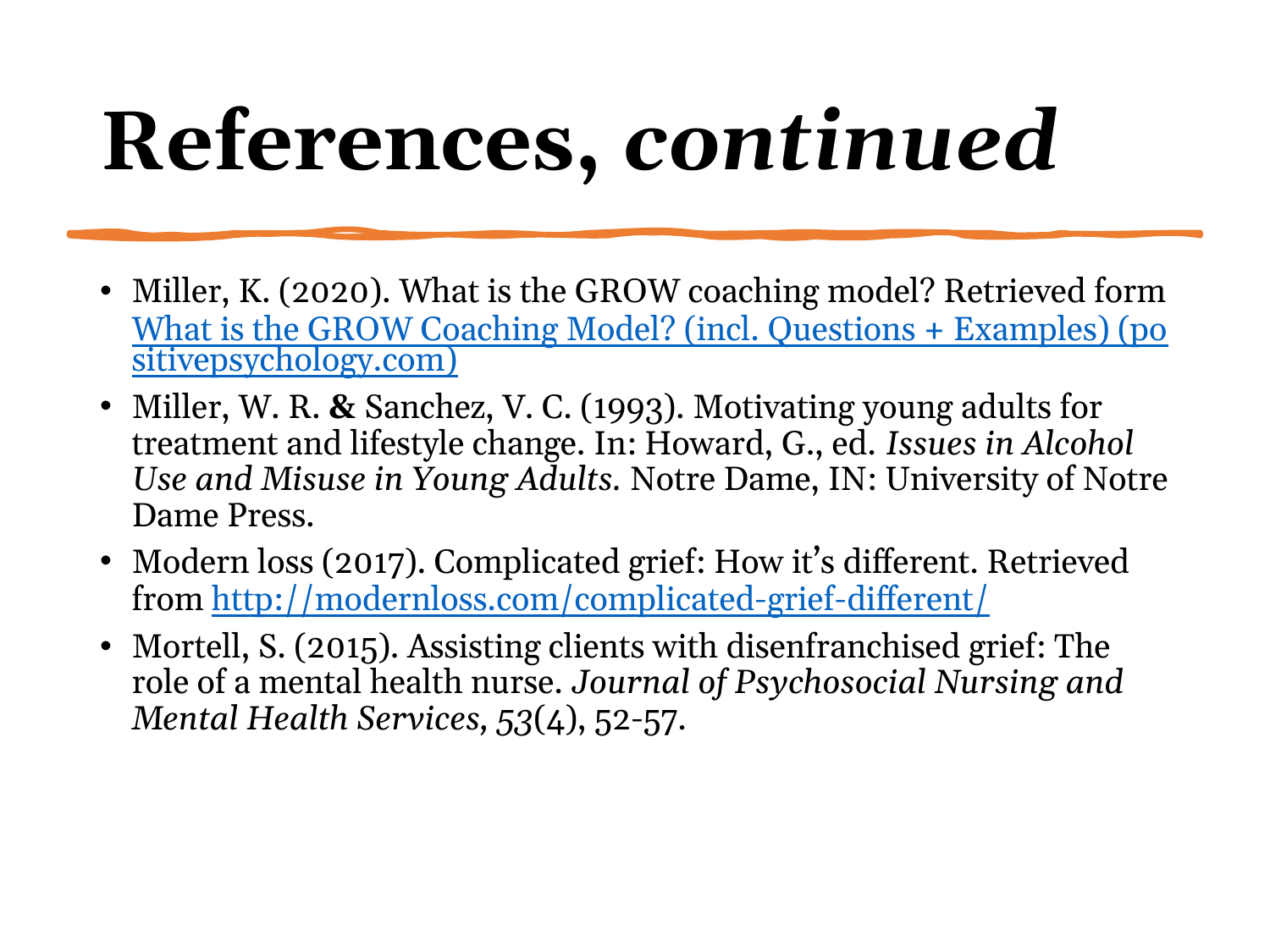

# References, continued

Miller, K. (2020). What is the GROW coaching model? Retrieved form What is the GROW Coaching Model? (incl. Questions + Examples) (positivepsychology.com)
Miller, W. R. & Sanchez, V. C. (1993). Motivating young adults for treatment and lifestyle change. In: Howard, G., ed. Issues in Alcohol Use and Misuse in Young Adults. Notre Dame, IN: University of Notre Dame Press.
Modern loss (2017). Complicated grief: How it’s different. Retrieved from http://modernloss.com/complicated-grief-different/
Mortell, S. (2015). Assisting clients with disenfranchised grief: The role of a mental health nurse. Journal of Psychosocial Nursing and Mental Health Services, 53(4), 52-57.